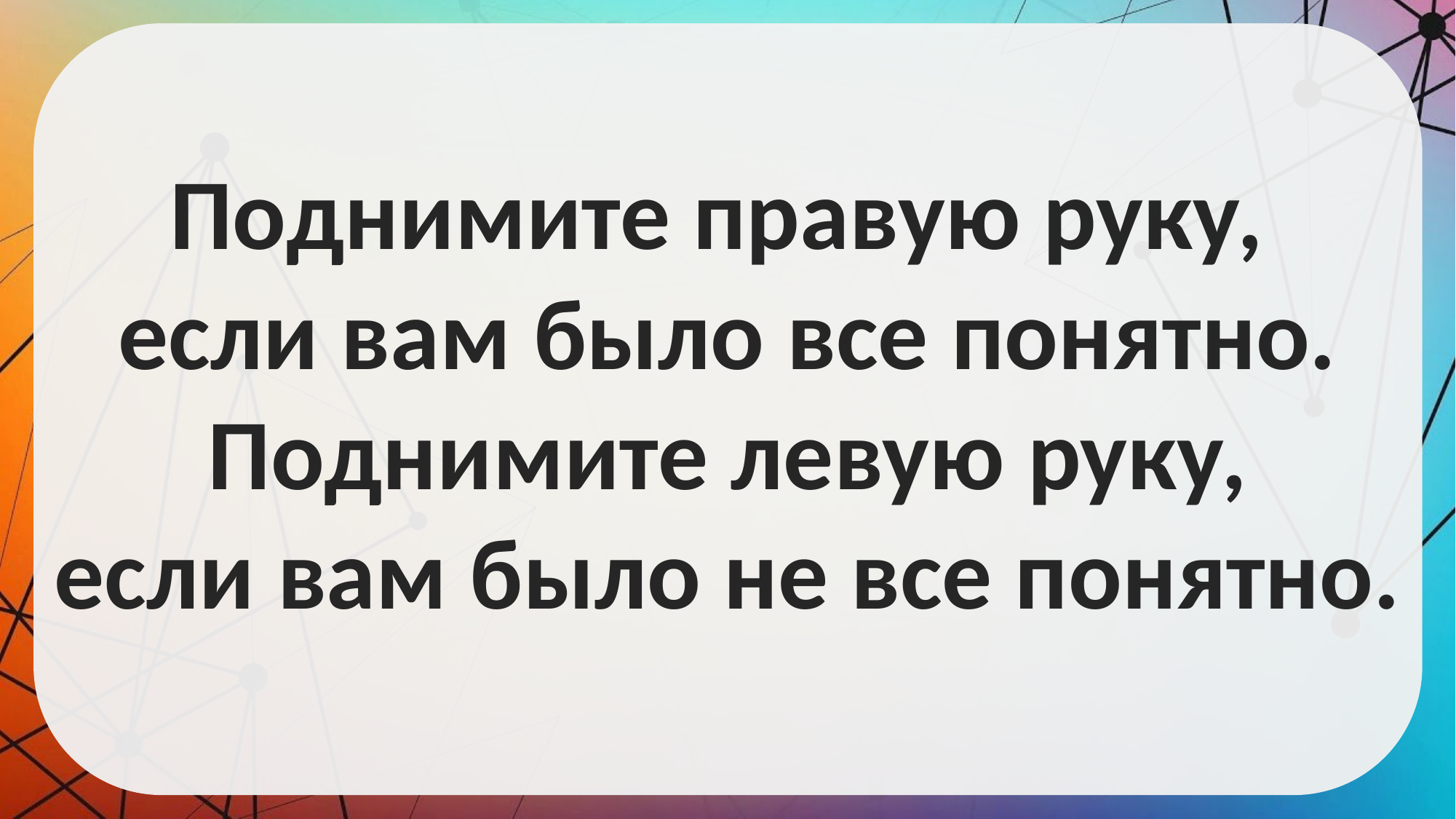

Поднимите правую руку,
если вам было все понятно.
 Поднимите левую руку,
если вам было не все понятно.